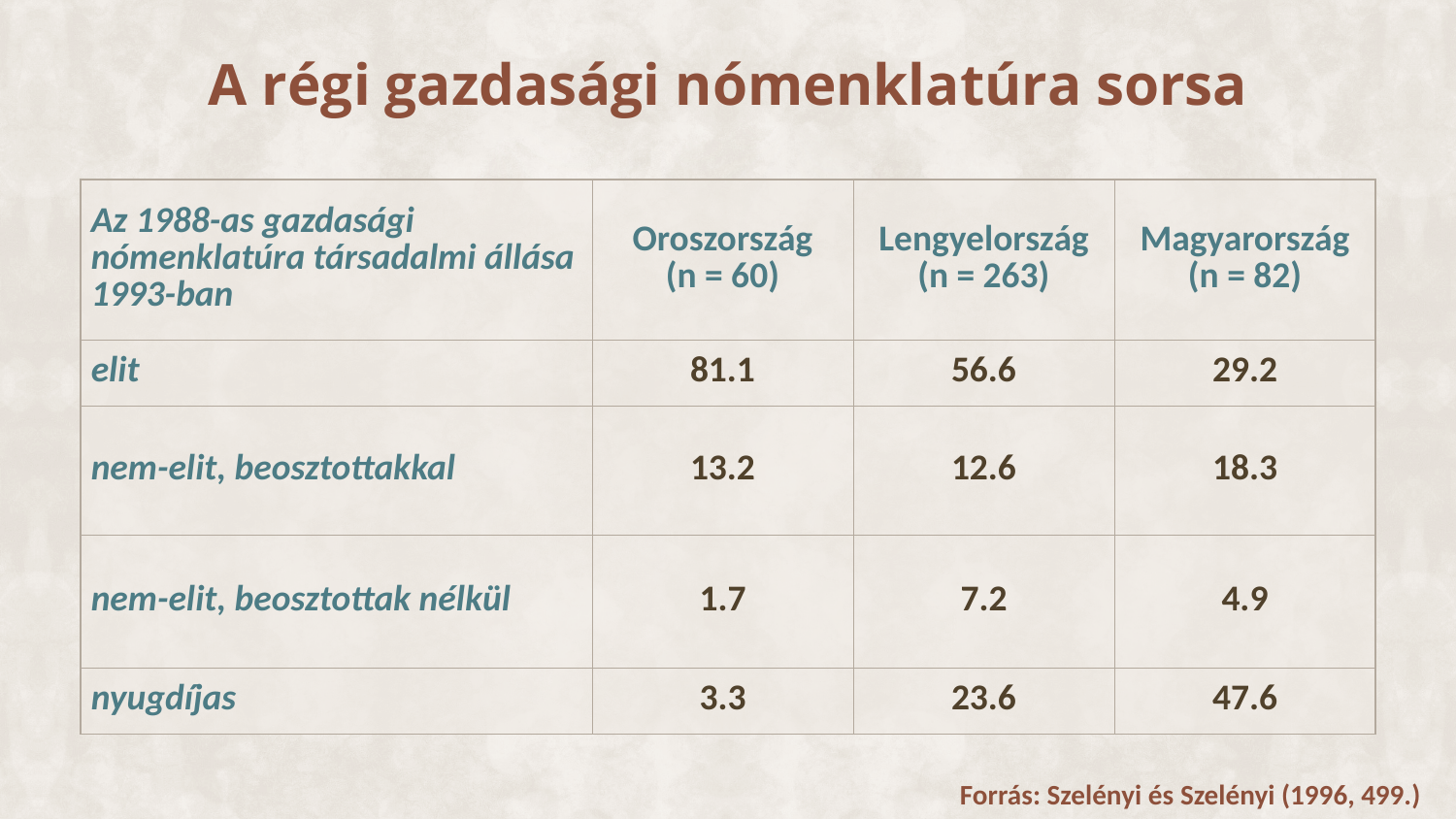

# A régi gazdasági nómenklatúra sorsa
| Az 1988-as gazdasági nómenklatúra társadalmi állása 1993-ban | Oroszország (n = 60) | Lengyelország (n = 263) | Magyarország (n = 82) |
| --- | --- | --- | --- |
| elit | 81.1 | 56.6 | 29.2 |
| nem-elit, beosztottakkal | 13.2 | 12.6 | 18.3 |
| nem-elit, beosztottak nélkül | 1.7 | 7.2 | 4.9 |
| nyugdíjas | 3.3 | 23.6 | 47.6 |
Forrás: Szelényi és Szelényi (1996, 499.)